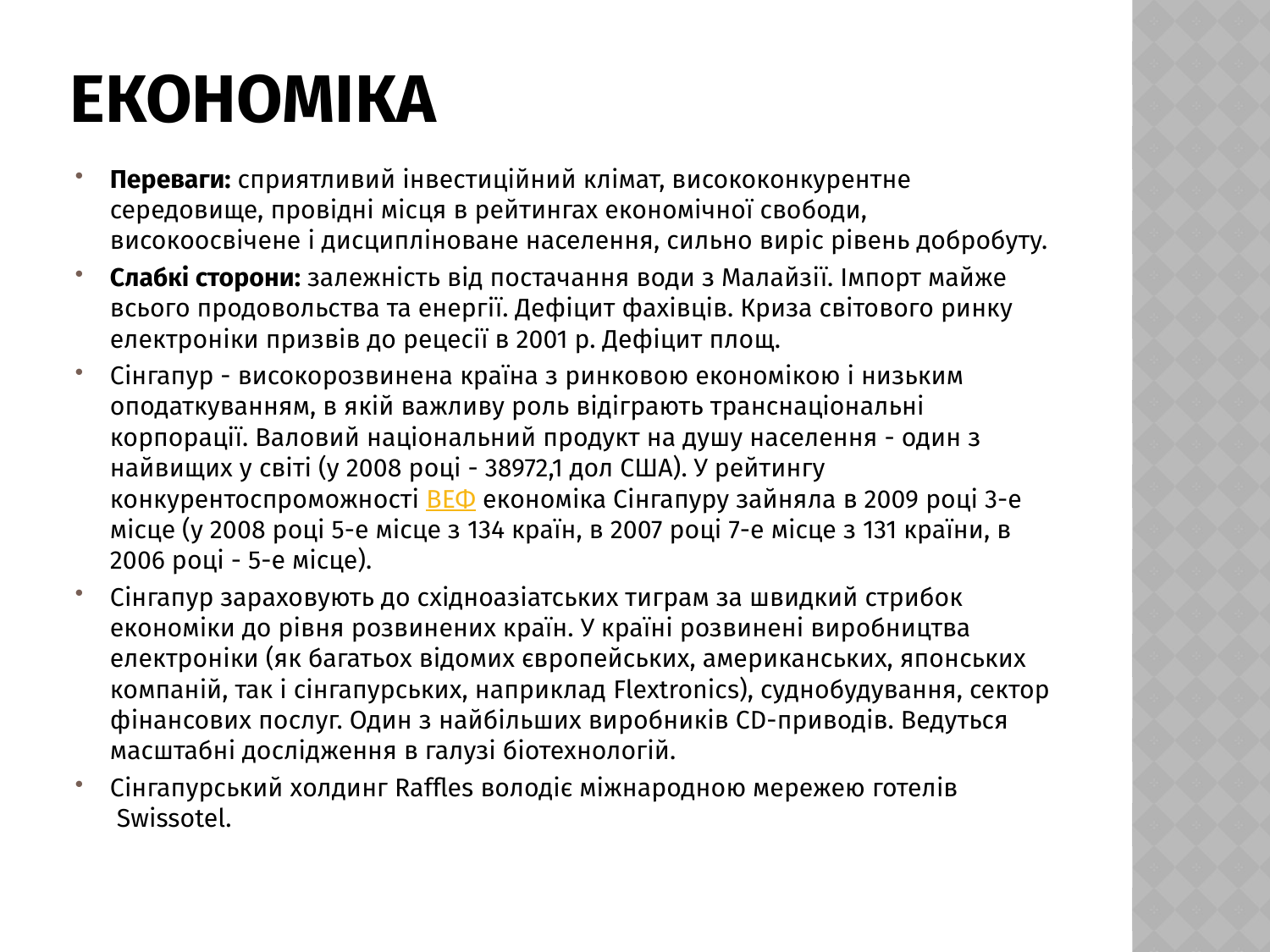

# Економіка
Переваги: ​​сприятливий інвестиційний клімат, висококонкурентне середовище, провідні місця в рейтингах економічної свободи, високоосвічене і дисципліноване населення, сильно виріс рівень добробуту.
Слабкі сторони: залежність від постачання води з Малайзії. Імпорт майже всього продовольства та енергії. Дефіцит фахівців. Криза світового ринку електроніки призвів до рецесії в 2001 р. Дефіцит площ.
Сінгапур - високорозвинена країна з ринковою економікою і низьким оподаткуванням, в якій важливу роль відіграють транснаціональні корпорації. Валовий національний продукт на душу населення - один з найвищих у світі (у 2008 році - 38972,1 дол США). У рейтингу конкурентоспроможності ВЕФ економіка Сінгапуру зайняла в 2009 році 3-е місце (у 2008 році 5-е місце з 134 країн, в 2007 році 7-е місце з 131 країни, в 2006 році - 5-е місце).
Сінгапур зараховують до східноазіатських тиграм за швидкий стрибок економіки до рівня розвинених країн. У країні розвинені виробництва електроніки (як багатьох відомих європейських, американських, японських компаній, так і сінгапурських, наприклад Flextronics), суднобудування, сектор фінансових послуг. Один з найбільших виробників CD-приводів. Ведуться масштабні дослідження в галузі біотехнологій.
Сінгапурський холдинг Raffles володіє міжнародною мережею готелів  Swissotel.